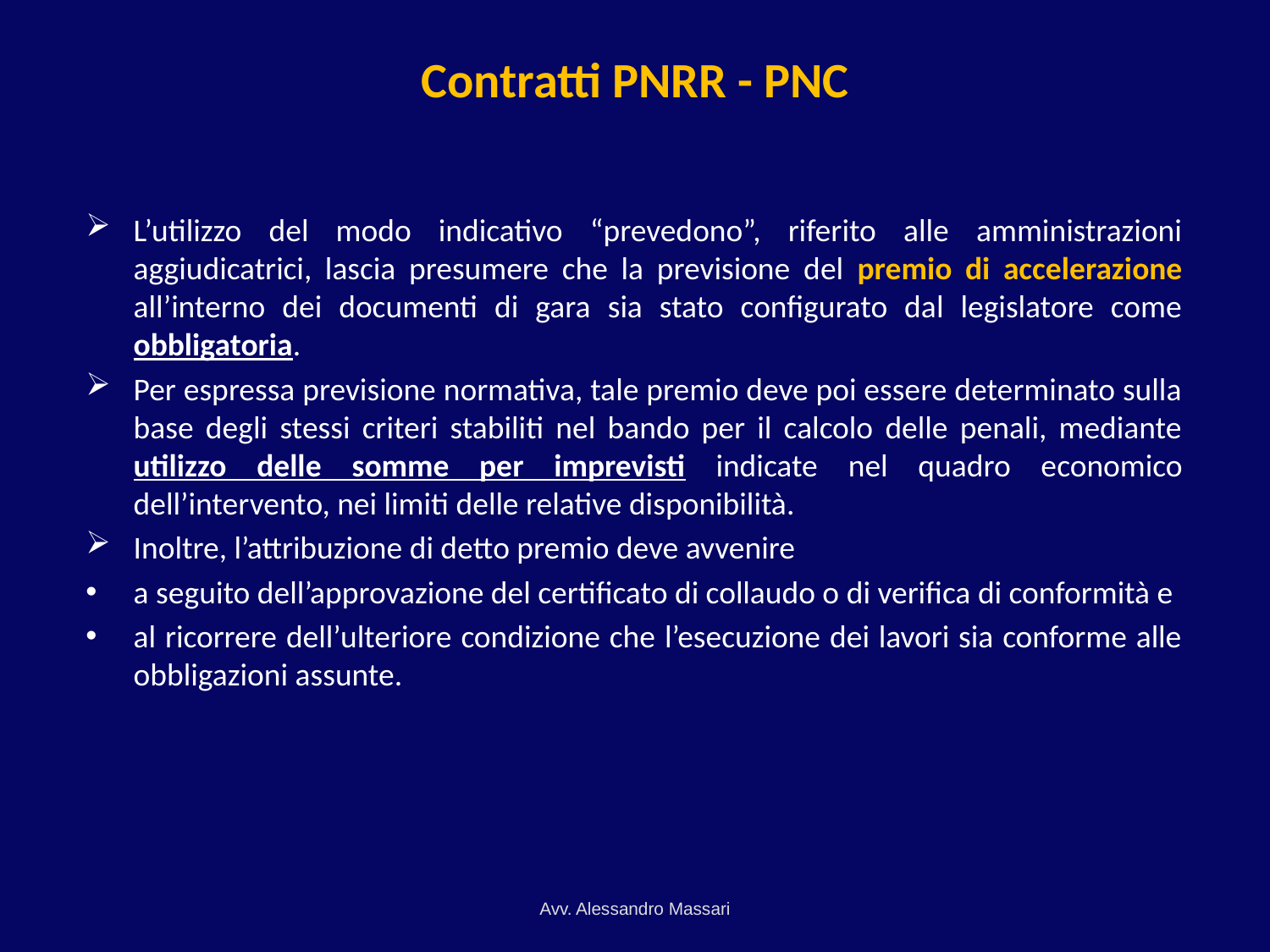

# Contratti PNRR - PNC
L’utilizzo del modo indicativo “prevedono”, riferito alle amministrazioni aggiudicatrici, lascia presumere che la previsione del premio di accelerazione all’interno dei documenti di gara sia stato configurato dal legislatore come obbligatoria.
Per espressa previsione normativa, tale premio deve poi essere determinato sulla base degli stessi criteri stabiliti nel bando per il calcolo delle penali, mediante utilizzo delle somme per imprevisti indicate nel quadro economico dell’intervento, nei limiti delle relative disponibilità.
Inoltre, l’attribuzione di detto premio deve avvenire
a seguito dell’approvazione del certificato di collaudo o di verifica di conformità e
al ricorrere dell’ulteriore condizione che l’esecuzione dei lavori sia conforme alle obbligazioni assunte.
Avv. Alessandro Massari